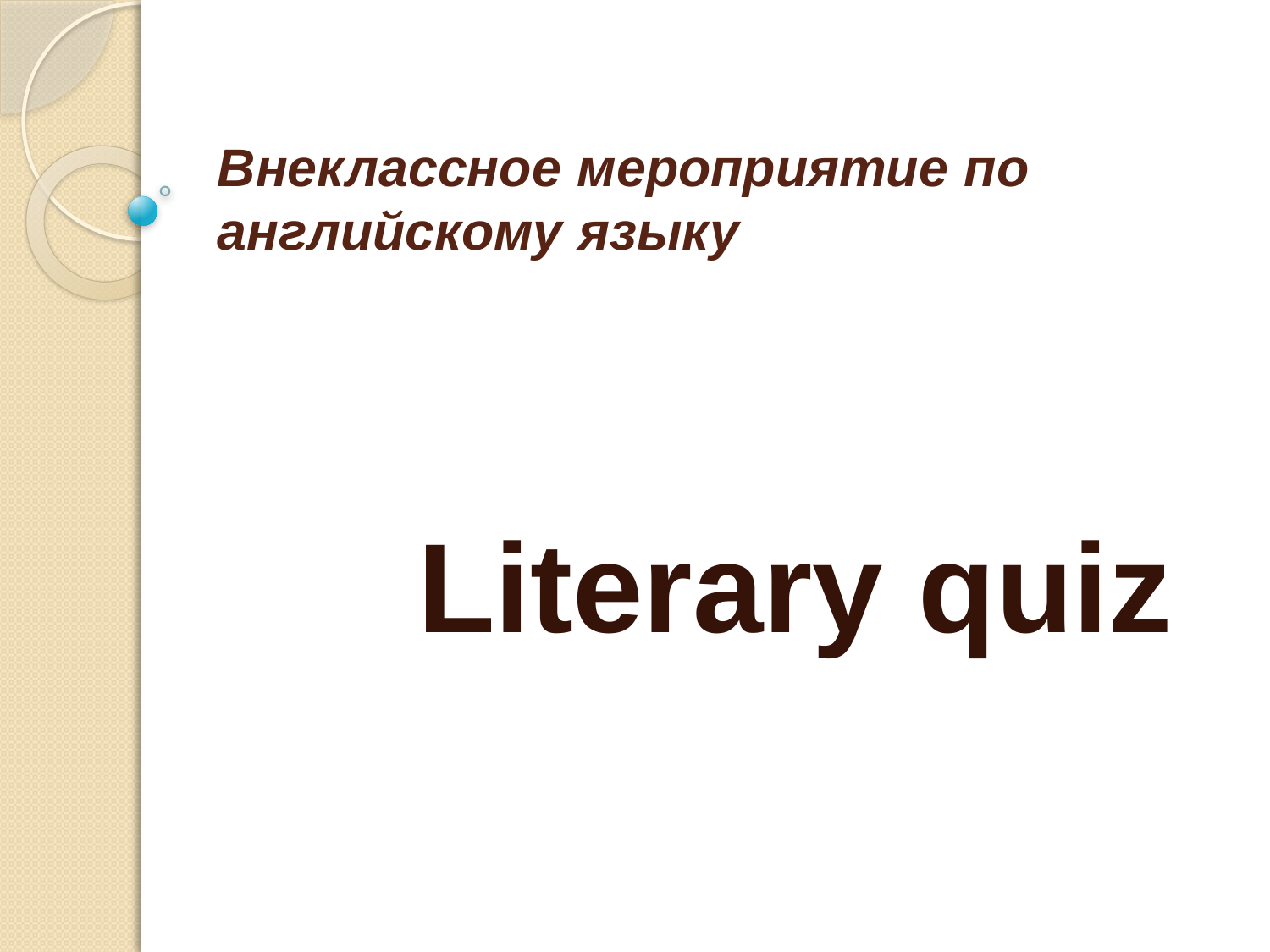

# Внеклассное мероприятие по английскому языку
     Literary quiz